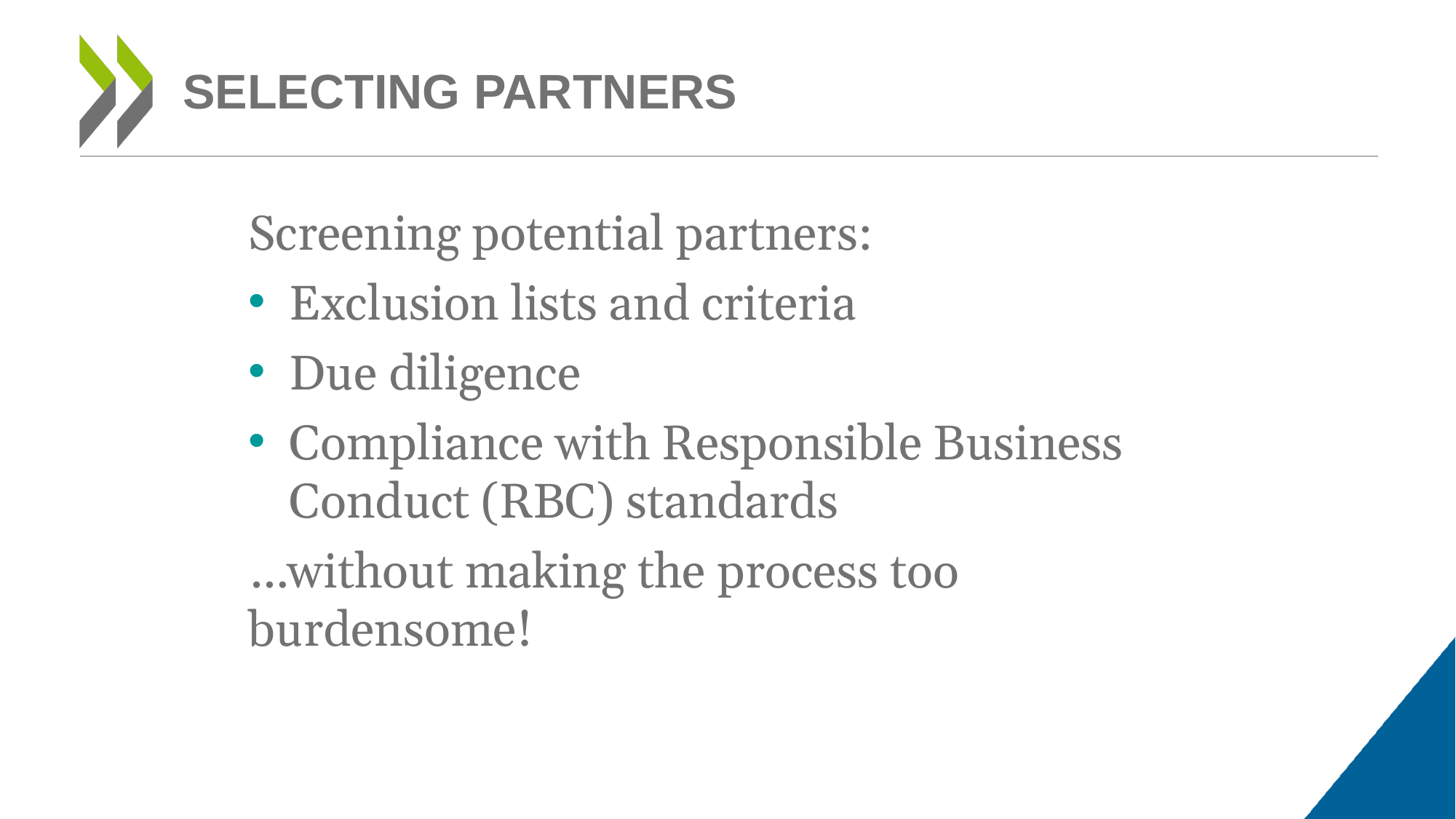

# SELECTING PARTNERS
Screening potential partners:
Exclusion lists and criteria
Due diligence
Compliance with Responsible Business Conduct (RBC) standards
…without making the process too burdensome!